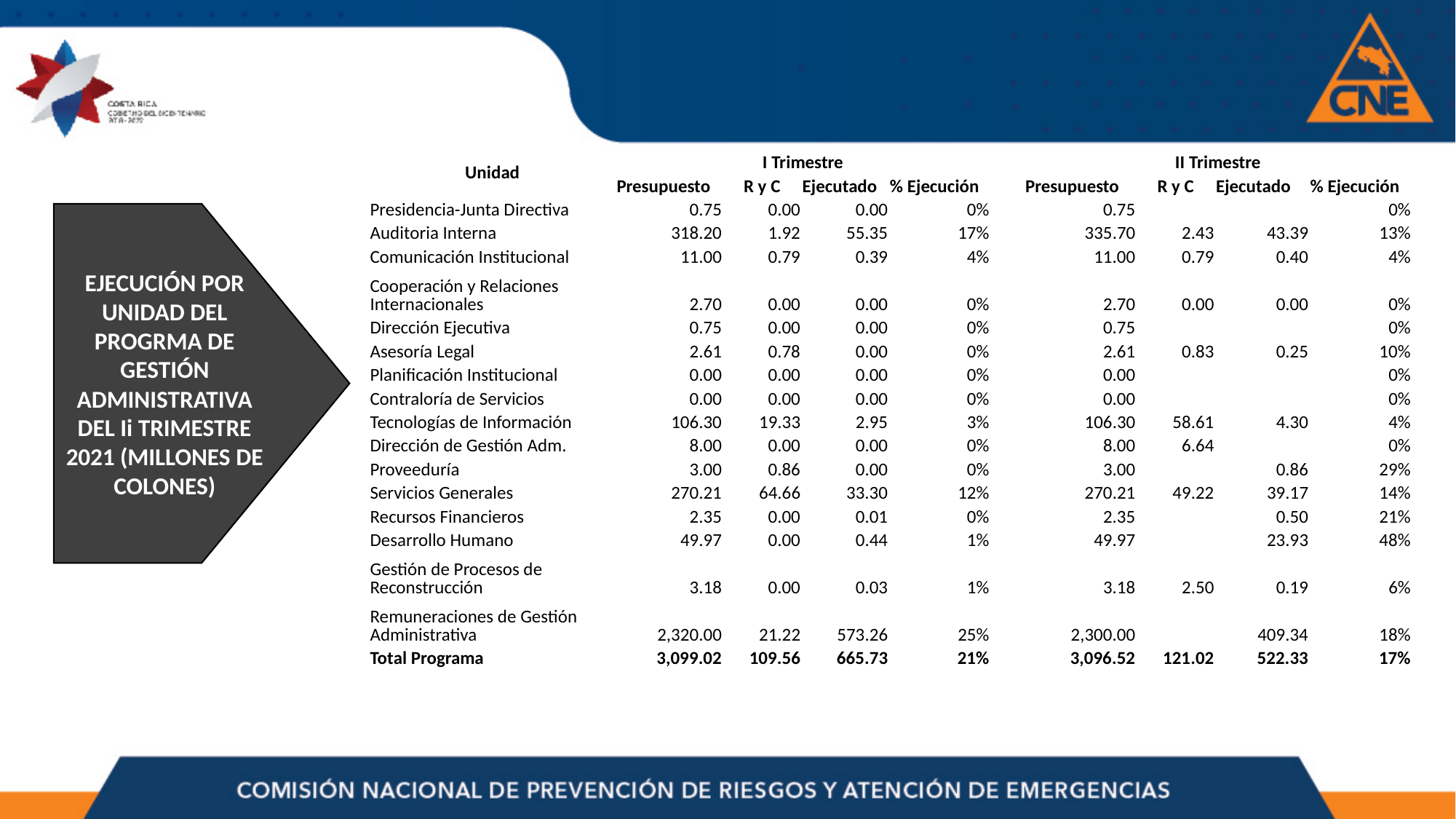

| Unidad | I Trimestre |  |  |  |  | II Trimestre |  |  |  |
| --- | --- | --- | --- | --- | --- | --- | --- | --- | --- |
|  | Presupuesto | R y C | Ejecutado | % Ejecución |  | Presupuesto | R y C | Ejecutado | % Ejecución |
| Presidencia-Junta Directiva | 0.75 | 0.00 | 0.00 | 0% |  | 0.75 |  |  | 0% |
| Auditoria Interna | 318.20 | 1.92 | 55.35 | 17% |  | 335.70 | 2.43 | 43.39 | 13% |
| Comunicación Institucional | 11.00 | 0.79 | 0.39 | 4% |  | 11.00 | 0.79 | 0.40 | 4% |
| Cooperación y Relaciones Internacionales | 2.70 | 0.00 | 0.00 | 0% |  | 2.70 | 0.00 | 0.00 | 0% |
| Dirección Ejecutiva | 0.75 | 0.00 | 0.00 | 0% |  | 0.75 |  |  | 0% |
| Asesoría Legal | 2.61 | 0.78 | 0.00 | 0% |  | 2.61 | 0.83 | 0.25 | 10% |
| Planificación Institucional | 0.00 | 0.00 | 0.00 | 0% |  | 0.00 |  |  | 0% |
| Contraloría de Servicios | 0.00 | 0.00 | 0.00 | 0% |  | 0.00 |  |  | 0% |
| Tecnologías de Información | 106.30 | 19.33 | 2.95 | 3% |  | 106.30 | 58.61 | 4.30 | 4% |
| Dirección de Gestión Adm. | 8.00 | 0.00 | 0.00 | 0% |  | 8.00 | 6.64 |  | 0% |
| Proveeduría | 3.00 | 0.86 | 0.00 | 0% |  | 3.00 |  | 0.86 | 29% |
| Servicios Generales | 270.21 | 64.66 | 33.30 | 12% |  | 270.21 | 49.22 | 39.17 | 14% |
| Recursos Financieros | 2.35 | 0.00 | 0.01 | 0% |  | 2.35 |  | 0.50 | 21% |
| Desarrollo Humano | 49.97 | 0.00 | 0.44 | 1% |  | 49.97 |  | 23.93 | 48% |
| Gestión de Procesos de Reconstrucción | 3.18 | 0.00 | 0.03 | 1% |  | 3.18 | 2.50 | 0.19 | 6% |
| Remuneraciones de Gestión Administrativa | 2,320.00 | 21.22 | 573.26 | 25% |  | 2,300.00 |  | 409.34 | 18% |
| Total Programa | 3,099.02 | 109.56 | 665.73 | 21% |  | 3,096.52 | 121.02 | 522.33 | 17% |
EJECUCIÓN POR UNIDAD DEL PROGRMA DE GESTIÓN ADMINISTRATIVA DEL Ii TRIMESTRE 2021 (MILLONES DE COLONES)